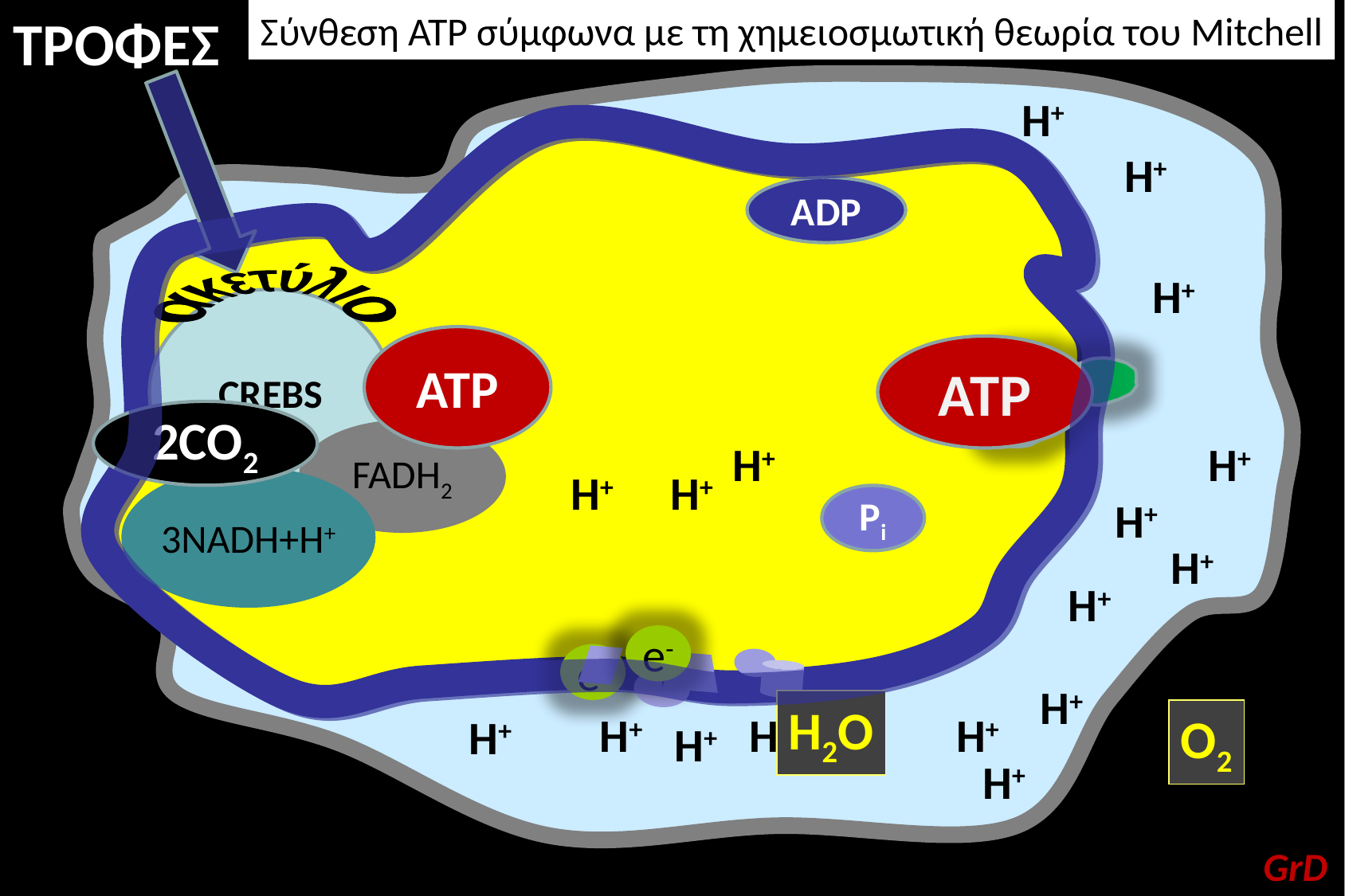

ΤΡΟΦΕΣ
Σύνθεση ΑΤΡ σύμφωνα με τη χημειοσμωτική θεωρία του Mitchell

H+
H+
H+
H+
H+
H+

H+
ADP
ακετύλιο
CREBS

ATP
ATP
2CO2
FADH2
H+
H+
H+
H+
3NADH+H+
Pi
H+
e-
e-

H+
H2O
H+
H+
O2
H+
H+
54
GrD